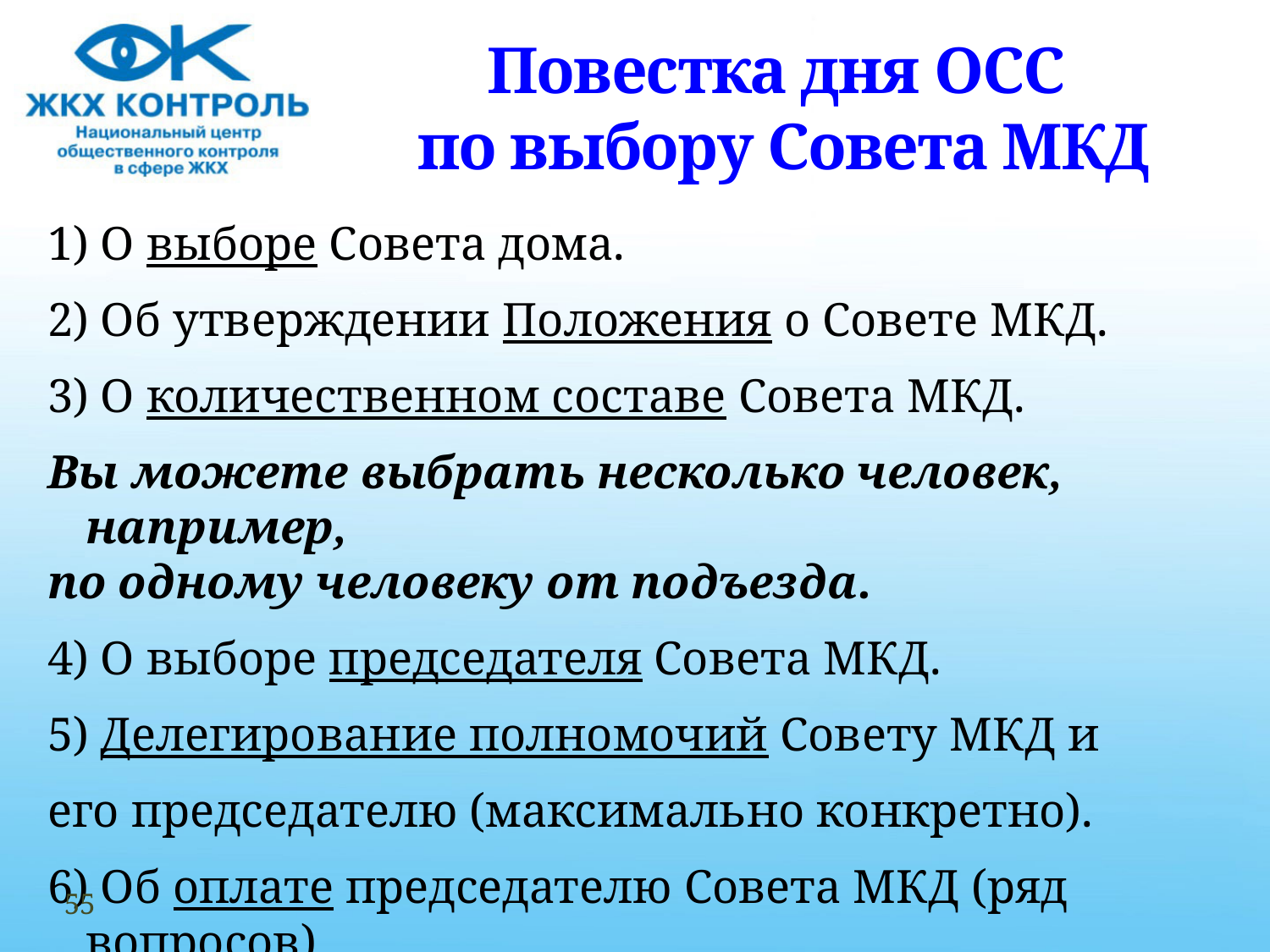

# Повестка дня ОСС по выбору Совета МКД
1) О выборе Совета дома.
2) Об утверждении Положения о Совете МКД.
3) О количественном составе Совета МКД.
Вы можете выбрать несколько человек, например,
по одному человеку от подъезда.
4) О выборе председателя Совета МКД.
5) Делегирование полномочий Совету МКД и
его председателю (максимально конкретно).
6) Об оплате председателю Совета МКД (ряд вопросов).

55